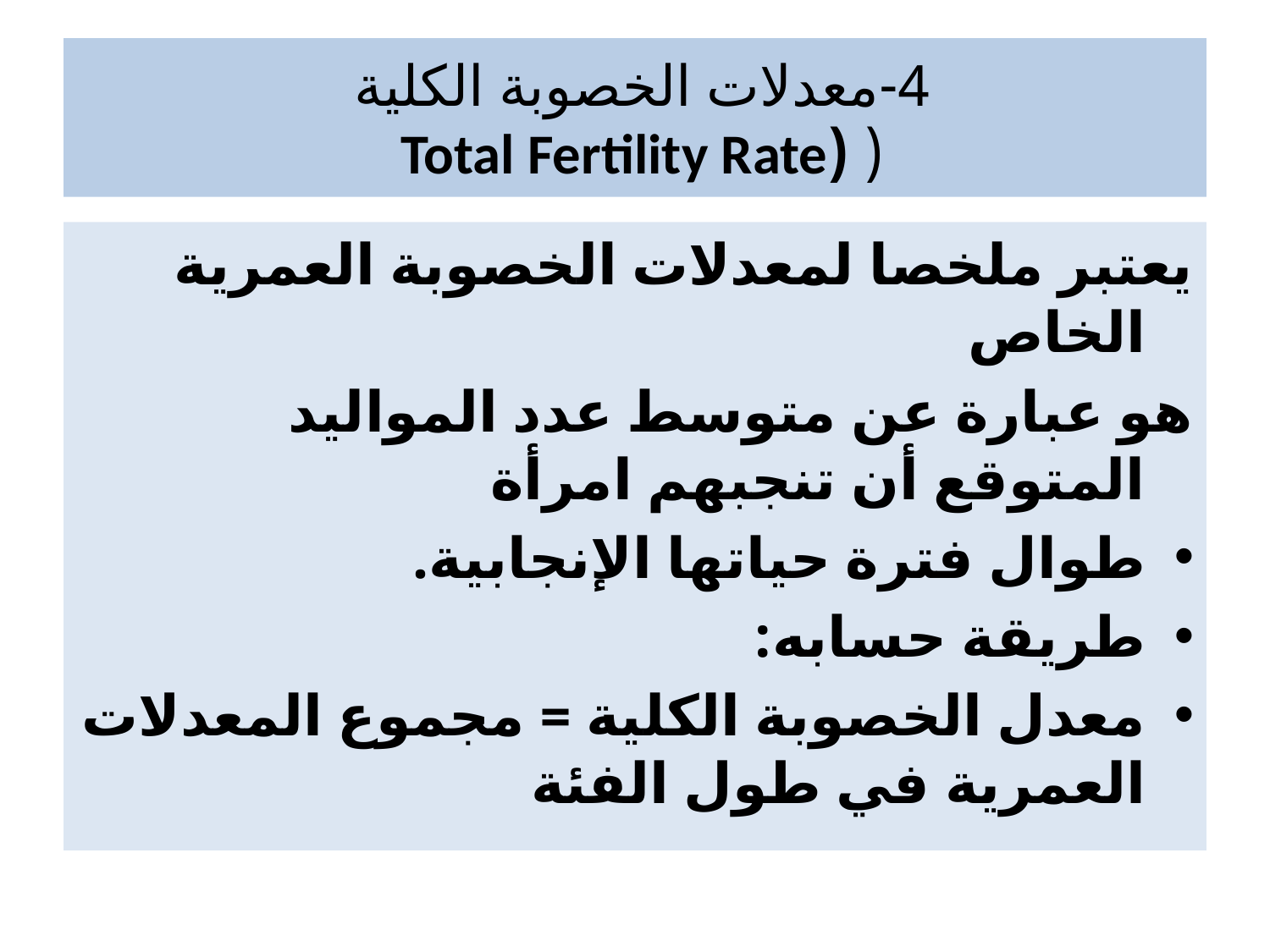

# 4-معدلات الخصوبة الكلية ( (Total Fertility Rate
يعتبر ملخصا لمعدلات الخصوبة العمرية الخاص
هو عبارة عن متوسط عدد المواليد المتوقع أن تنجبهم امرأة
طوال فترة حياتها الإنجابية.
طريقة حسابه:
معدل الخصوبة الكلية = مجموع المعدلات العمرية في طول الفئة